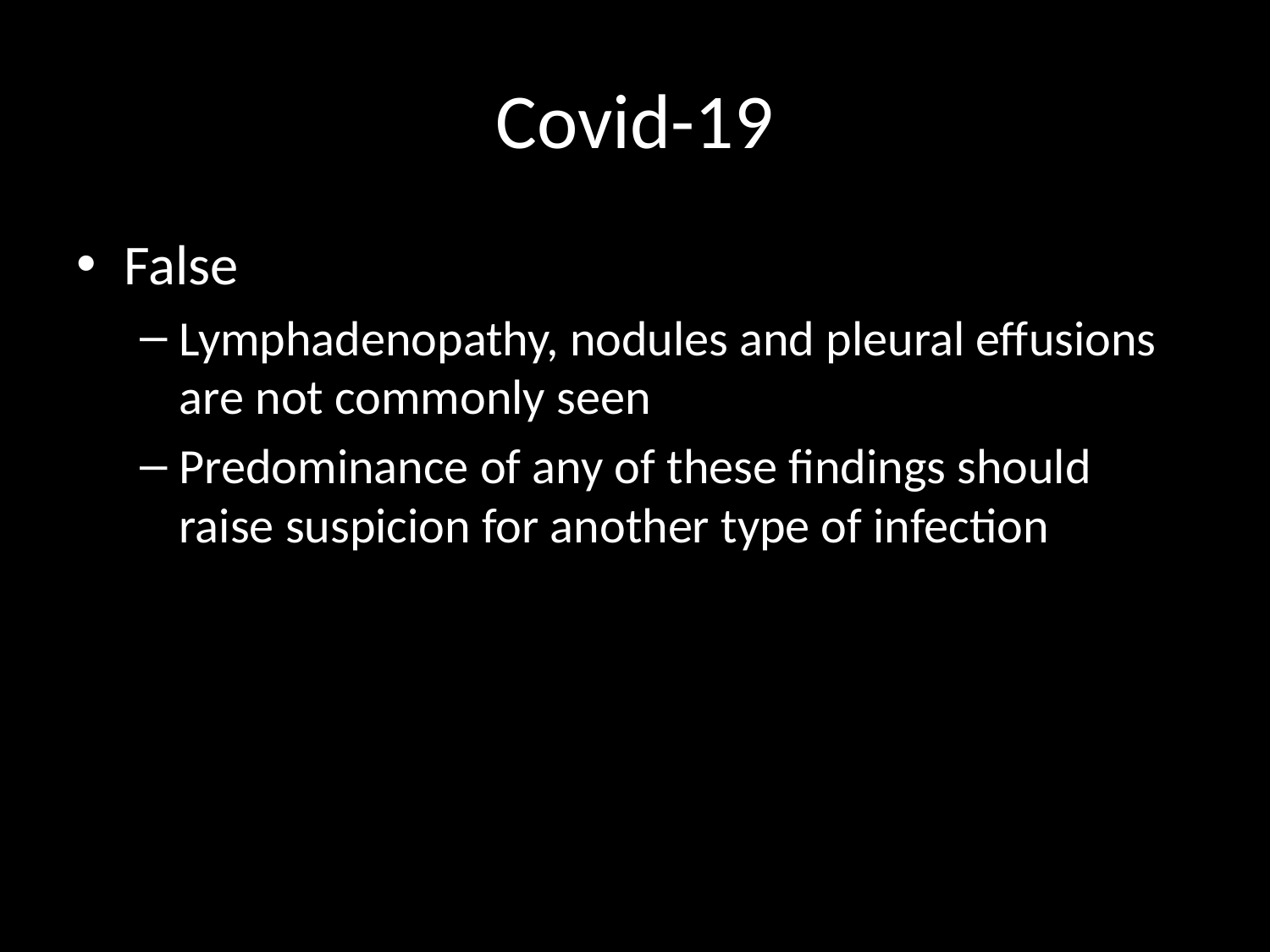

# Covid-19
False
Lymphadenopathy, nodules and pleural effusions are not commonly seen
Predominance of any of these findings should raise suspicion for another type of infection